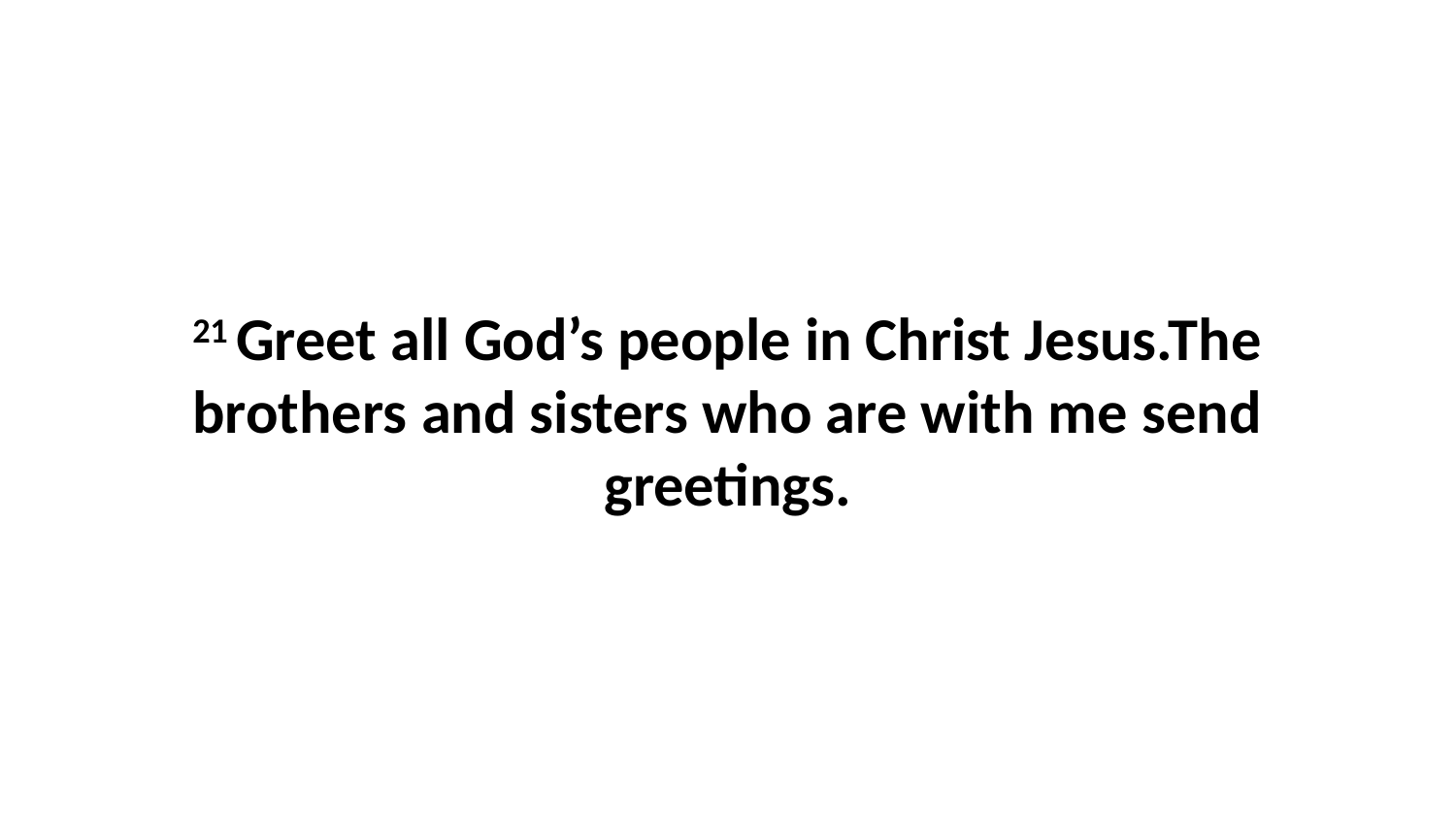

21 Greet all God’s people in Christ Jesus.The brothers and sisters who are with me send greetings.